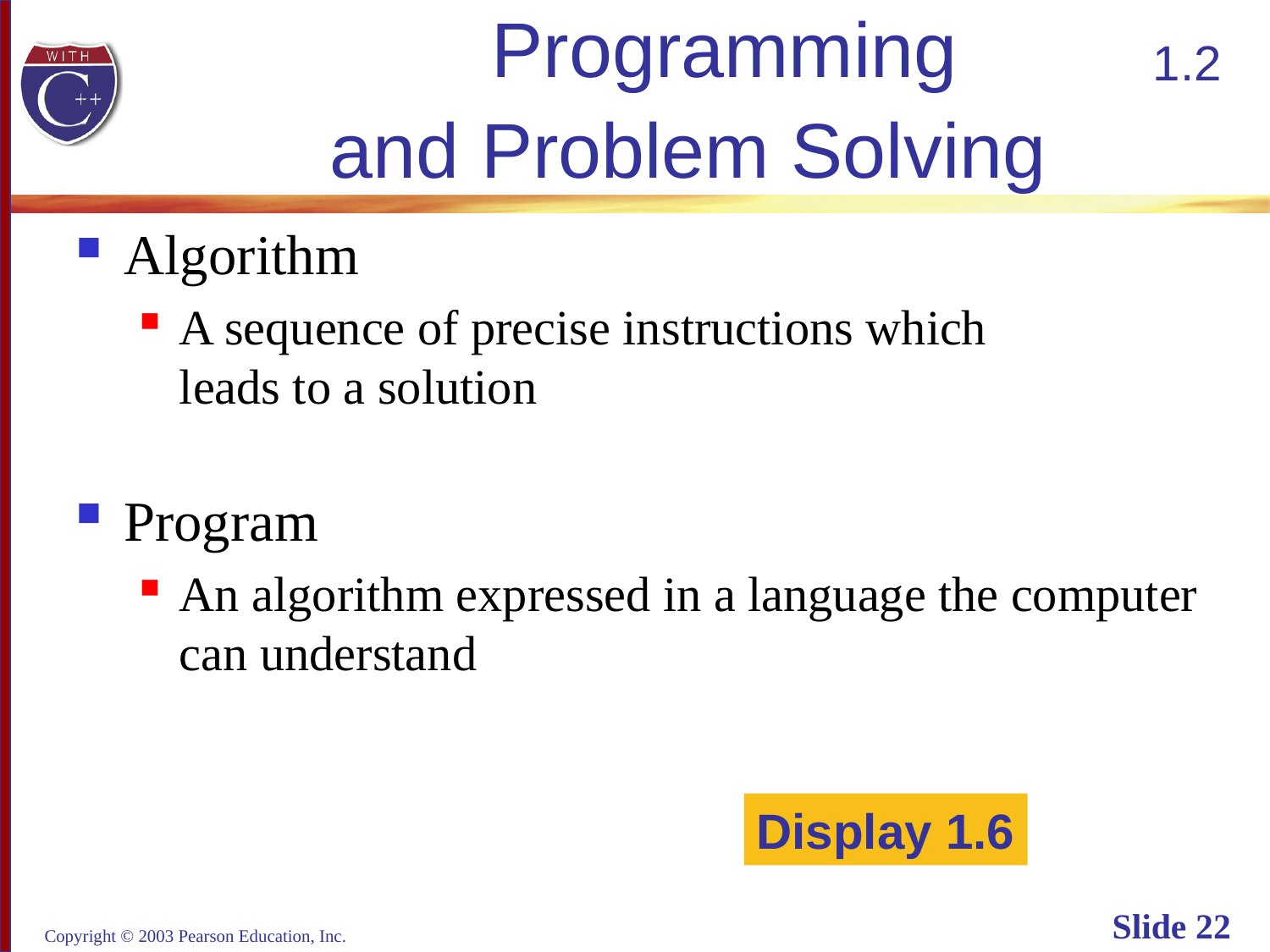

# Programming and Problem Solving
1.2
Algorithm
A sequence of precise instructions which
leads to a solution
Program
An algorithm expressed in a language the computer
can understand

Display 1.6
Copyright © 2003 Pearson Education, Inc.
Slide 22